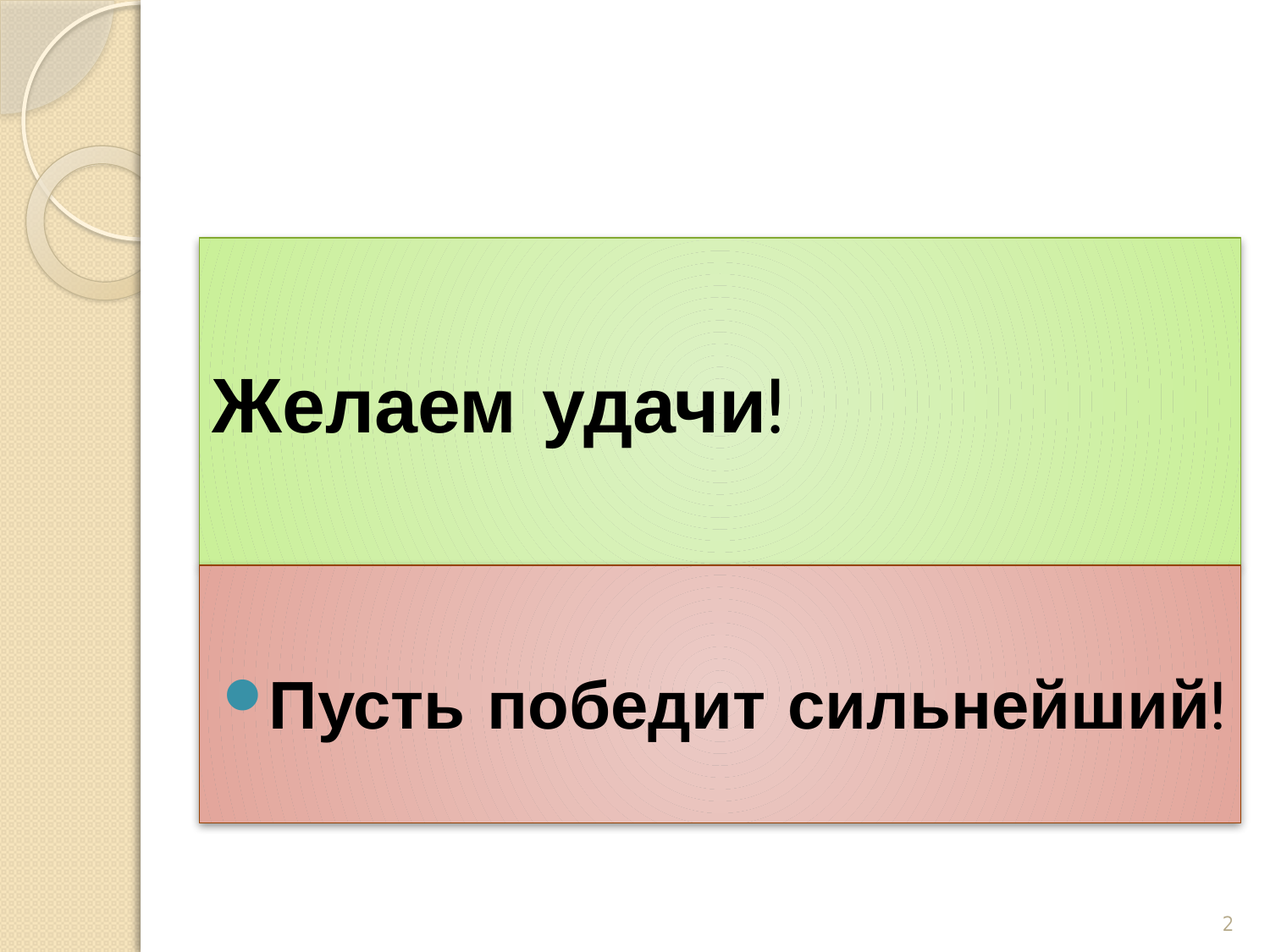

# Желаем удачи!

Пусть победит сильнейший!

2